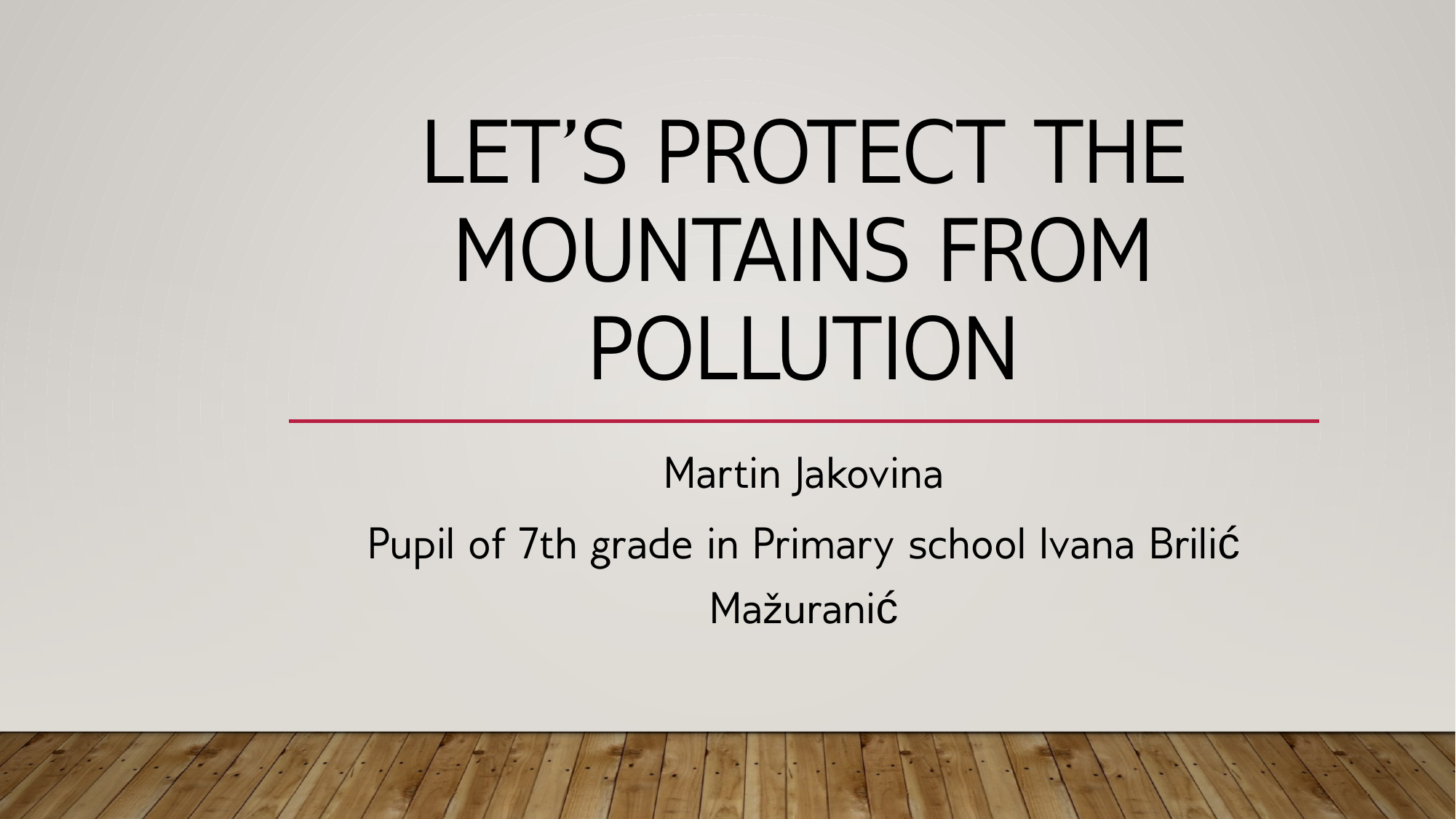

# Let’s protect the mountains from pollution
Martin Jakovina
Pupil of 7th grade in Primary school Ivana Brilić Mažuranić